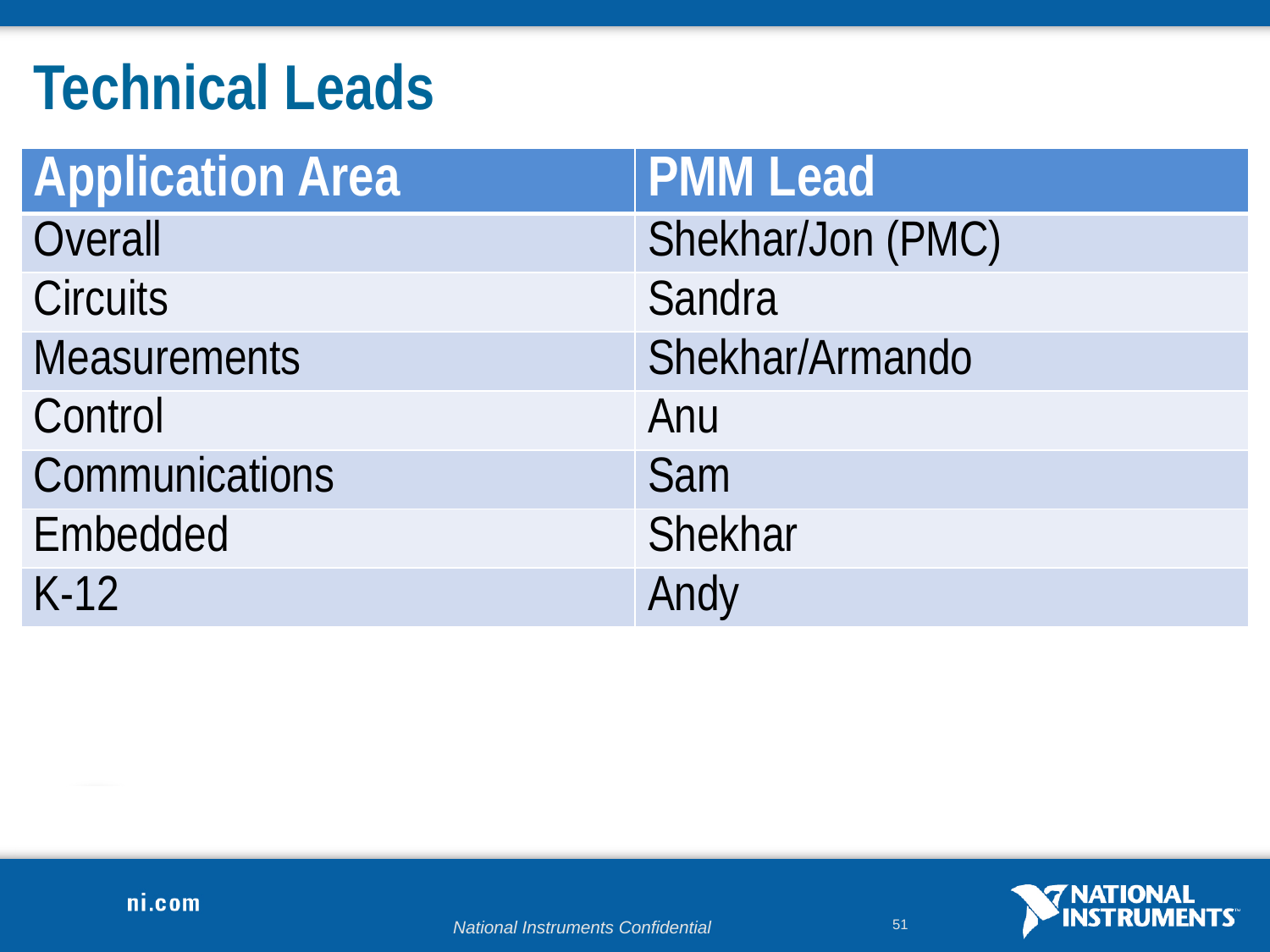

# Technical Leads
| Application Area | PMM Lead |
| --- | --- |
| Overall | Shekhar/Jon (PMC) |
| Circuits | Sandra |
| Measurements | Shekhar/Armando |
| Control | Anu |
| Communications | Sam |
| Embedded | Shekhar |
| K-12 | Andy |